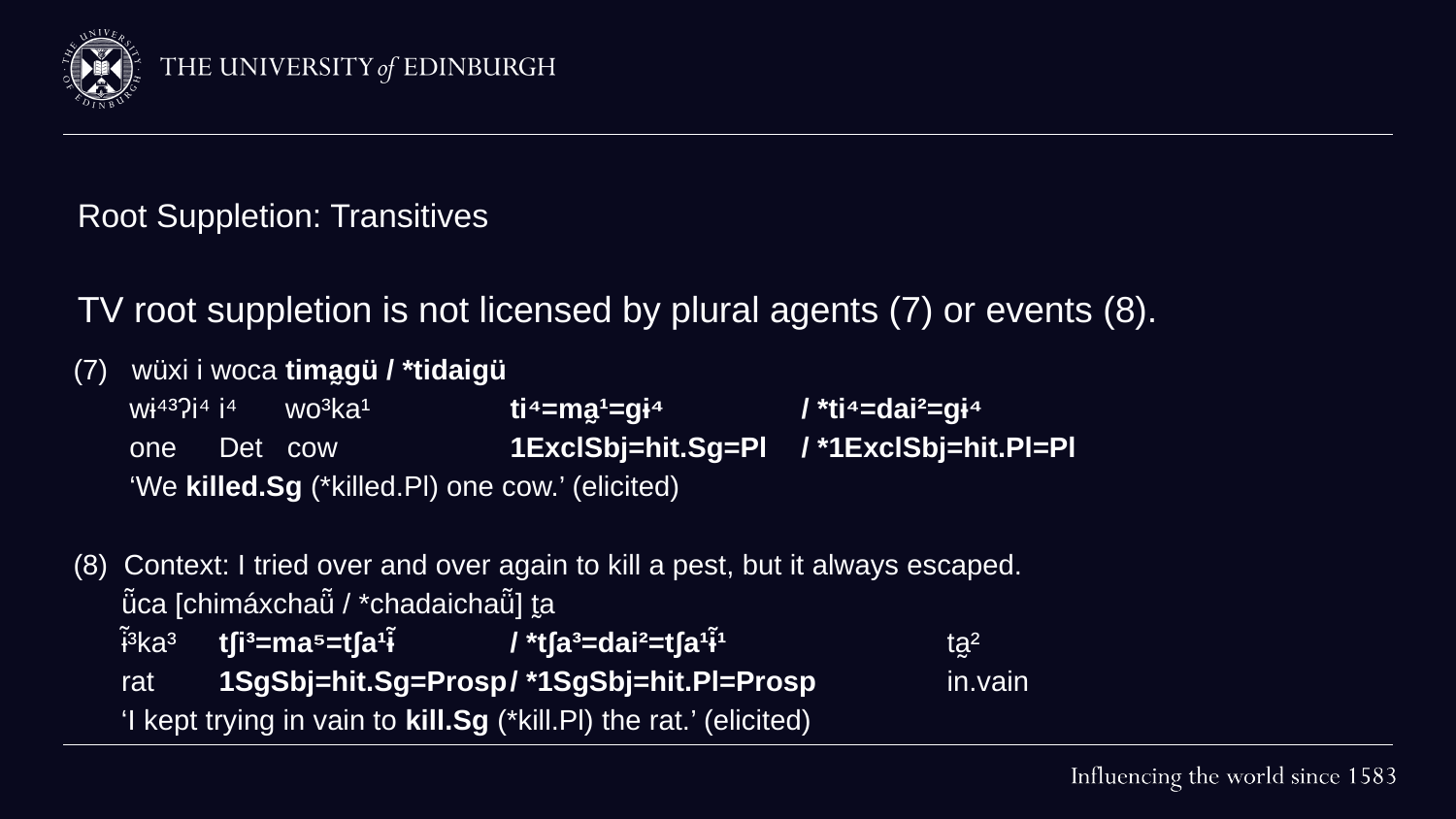

# Root Suppletion: Transitives
TV root suppletion is not licensed by plural agents (7) or events (8).
(7)   wüxi i woca tima̰gü / *tidaigü
       wɨ⁴³ʔi⁴ 	i⁴      wo³ka¹	ti⁴=ma̰¹=gɨ⁴             	/ *ti⁴=dai²=gɨ⁴
       one	Det   cow 		1ExclSbj=hit.Sg=Pl	/ *1ExclSbj=hit.Pl=Pl
       ‘We killed.Sg (*killed.Pl) one cow.’ (elicited)

(8)  Context: I tried over and over again to kill a pest, but it always escaped.
      ü̃ca [chimáxchaü̃ / *chadaichaü̃] t̰a
      ɨ̃³ka³	tʃi³=ma⁵=tʃa¹ɨ̃ 	/ *tʃa³=dai²=tʃa¹ɨ̃¹ 		ta̰²
      rat	1SgSbj=hit.Sg=Prosp	/ *1SgSbj=hit.Pl=Prosp	in.vain
      ‘I kept trying in vain to kill.Sg (*kill.Pl) the rat.’ (elicited)